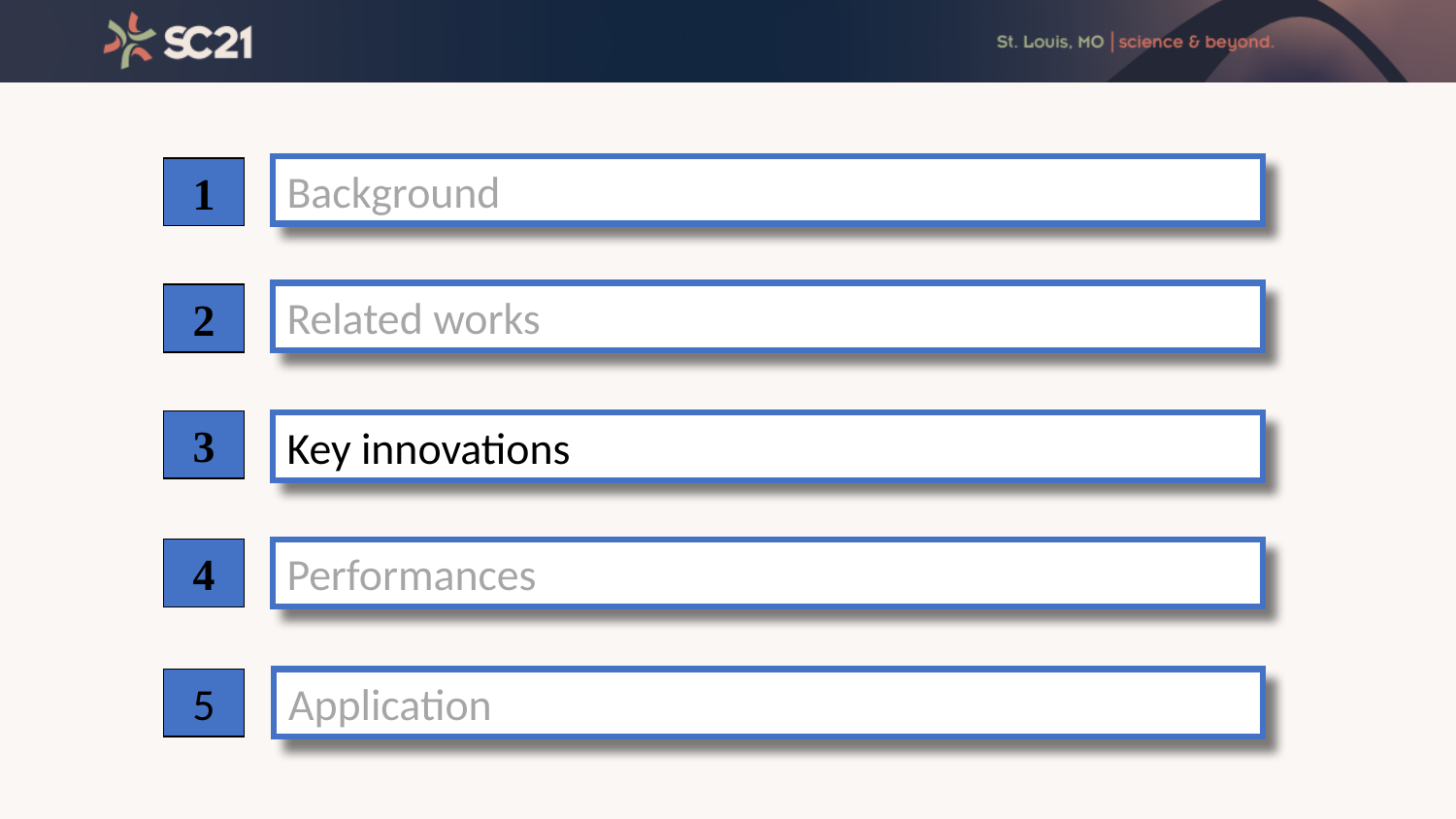

Background
1
Related works
2
3
Key innovations
4
Performances
5
Application